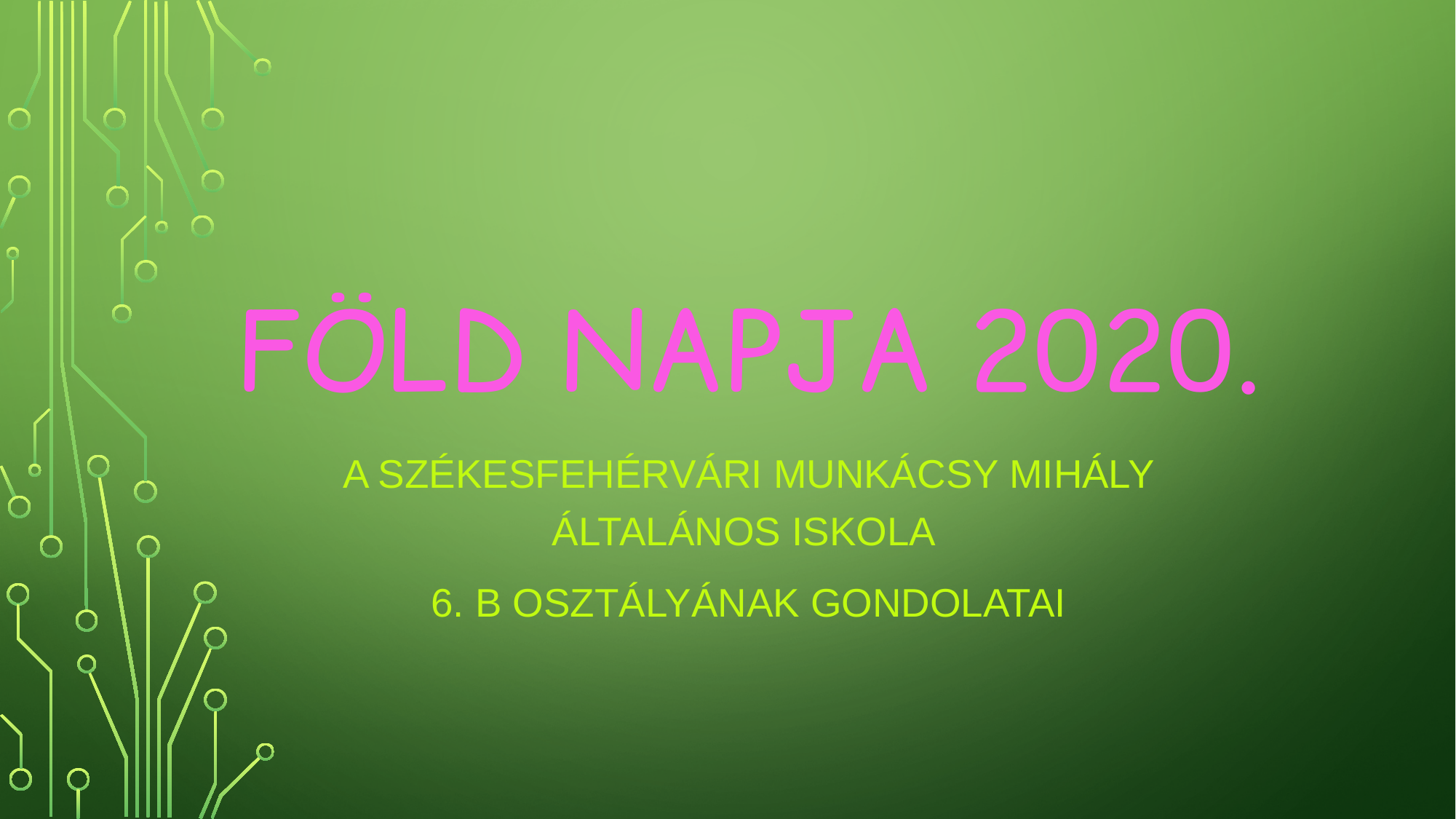

# Föld napja 2020.
A Székesfehérvári munkácsy mihály általános iskola
6. B osztályának gondolatai